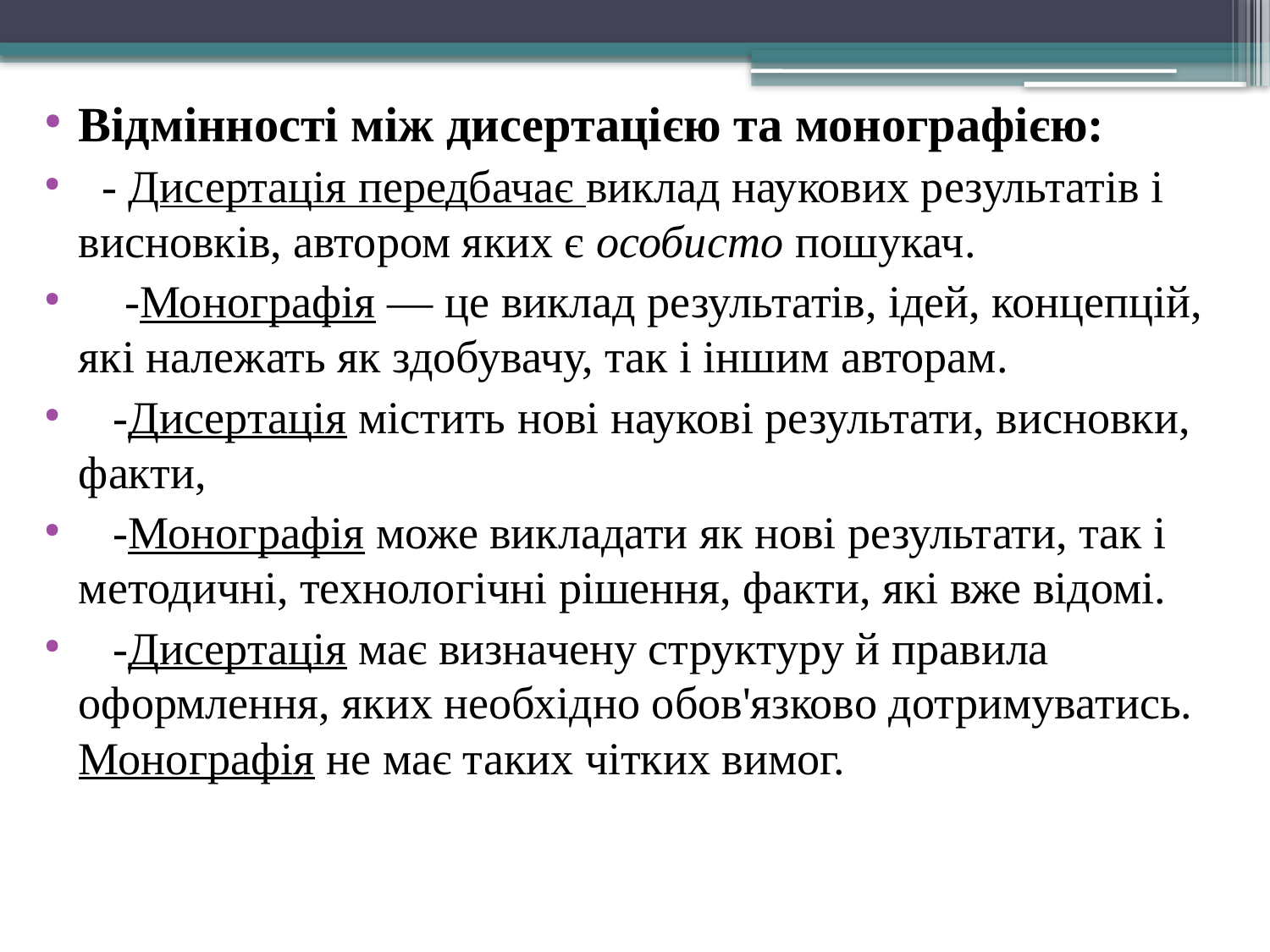

Відмінності між дисертацією та монографією:
  - Дисертація передбачає виклад наукових результатів і висновків, автором яких є особисто пошукач.
    -Монографія — це виклад результатів, ідей, концепцій, які належать як здобувачу, так і іншим авторам.
   -Дисертація містить нові наукові результати, висновки, факти,
   -Монографія може викладати як нові результати, так і методичні, технологічні рішення, факти, які вже відомі.
   -Дисертація має визначену структуру й правила оформлення, яких необхідно обов'язково дотримуватись. Монографія не має таких чітких вимог.